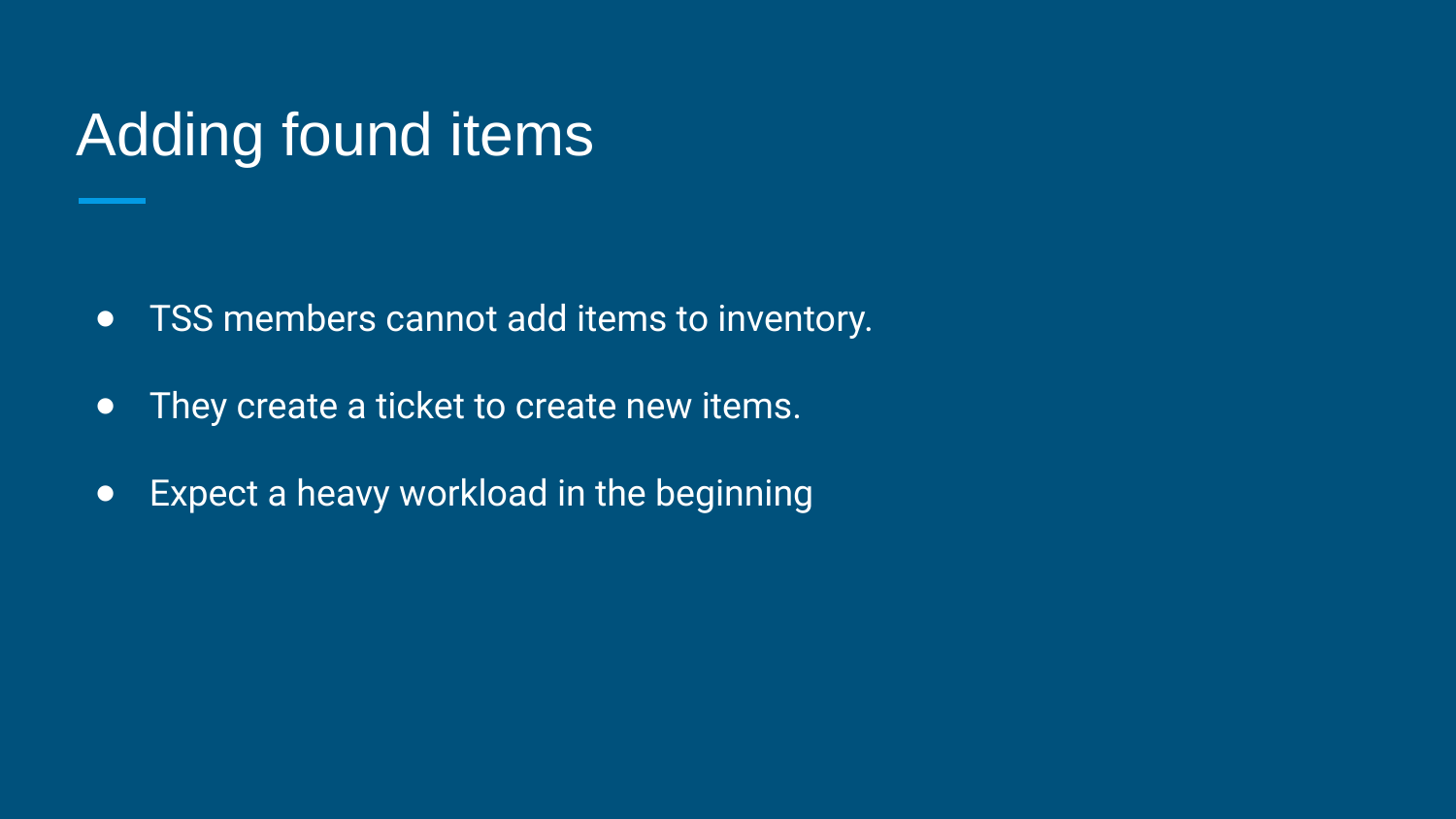

# Adding found items
TSS members cannot add items to inventory.
They create a ticket to create new items.
Expect a heavy workload in the beginning